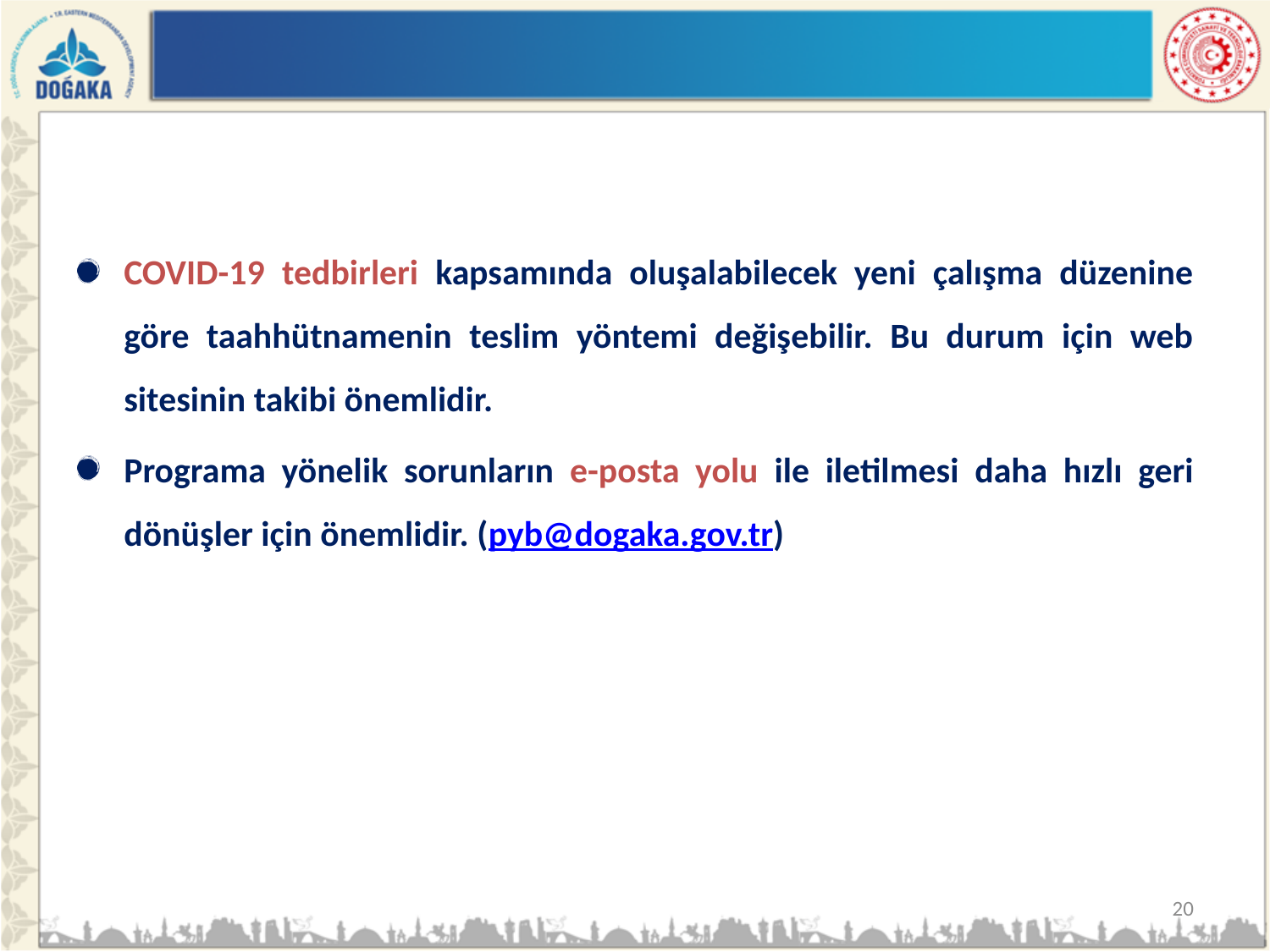

COVID-19 tedbirleri kapsamında oluşalabilecek yeni çalışma düzenine göre taahhütnamenin teslim yöntemi değişebilir. Bu durum için web sitesinin takibi önemlidir.
Programa yönelik sorunların e-posta yolu ile iletilmesi daha hızlı geri dönüşler için önemlidir. (pyb@dogaka.gov.tr)

20